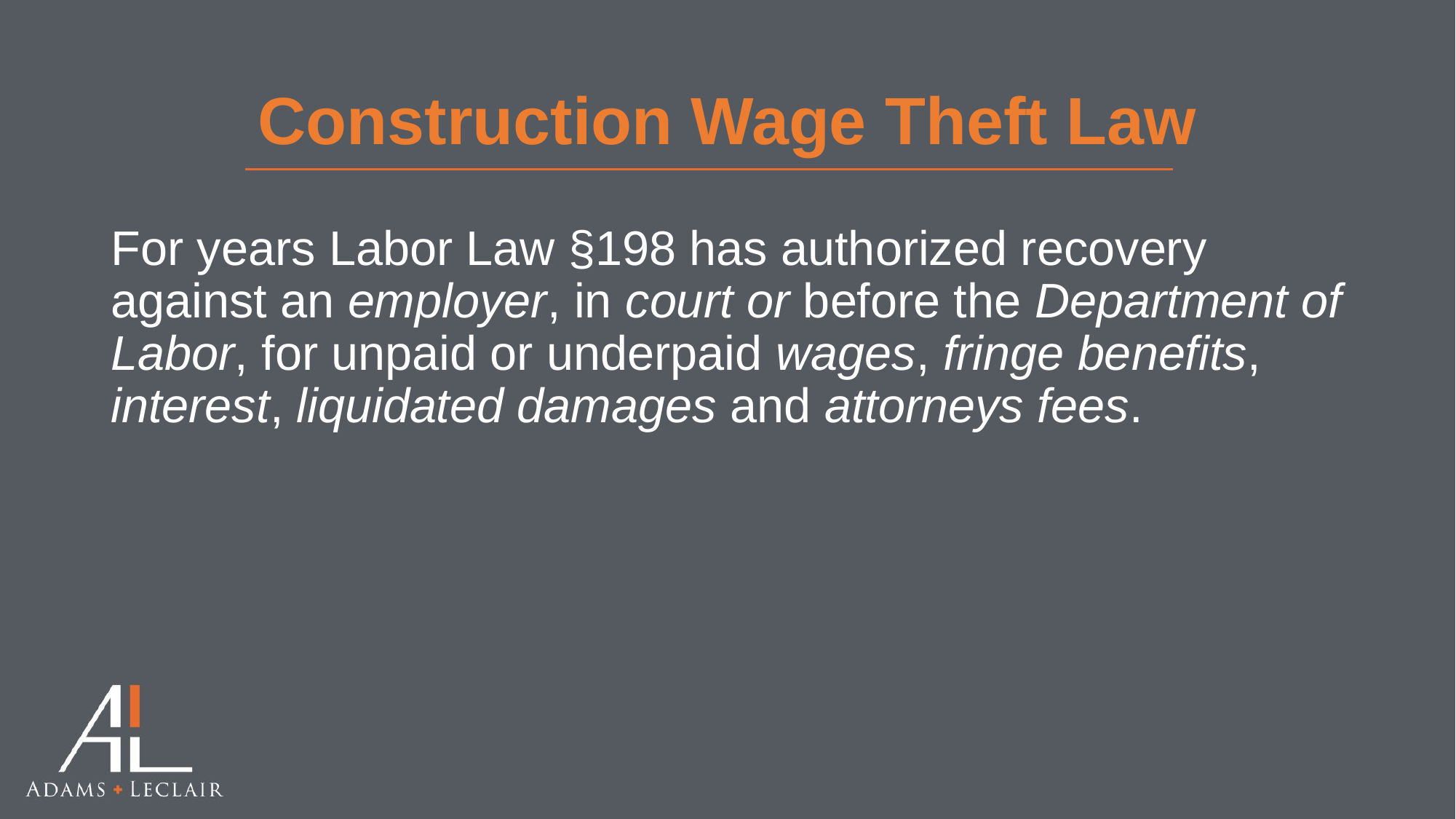

# Construction Wage Theft Law
For years Labor Law §198 has authorized recovery against an employer, in court or before the Department of Labor, for unpaid or underpaid wages, fringe benefits, interest, liquidated damages and attorneys fees.